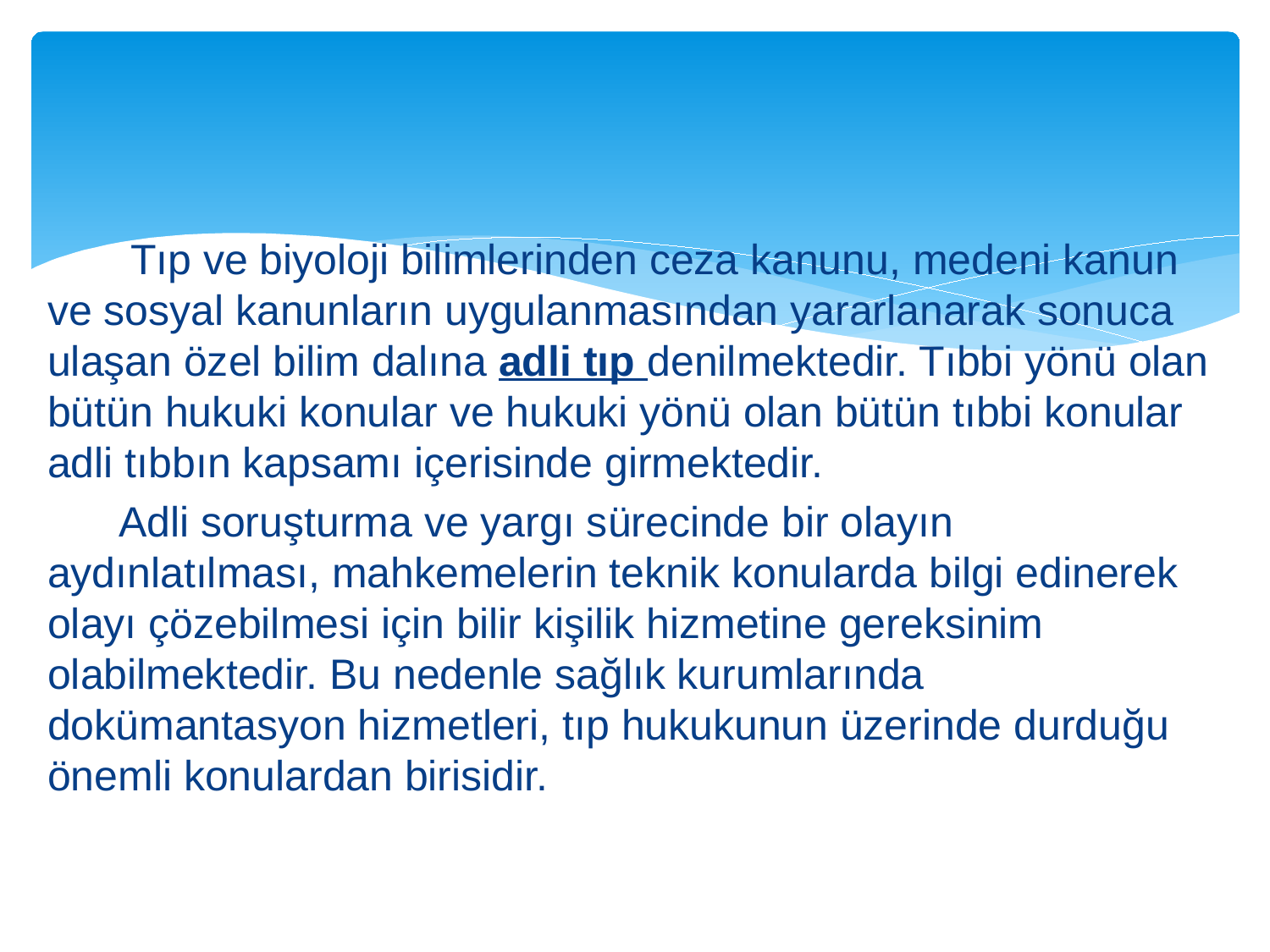

Tıp ve biyoloji bilimlerinden ceza kanunu, medeni kanun ve sosyal kanunların uygulanmasından yararlanarak sonuca ulaşan özel bilim dalına adli tıp denilmektedir. Tıbbi yönü olan bütün hukuki konular ve hukuki yönü olan bütün tıbbi konular adli tıbbın kapsamı içerisinde girmektedir.
      Adli soruşturma ve yargı sürecinde bir olayın aydınlatılması, mahkemelerin teknik konularda bilgi edinerek olayı çözebilmesi için bilir kişilik hizmetine gereksinim olabilmektedir. Bu nedenle sağlık kurumlarında dokümantasyon hizmetleri, tıp hukukunun üzerinde durduğu önemli konulardan birisidir.